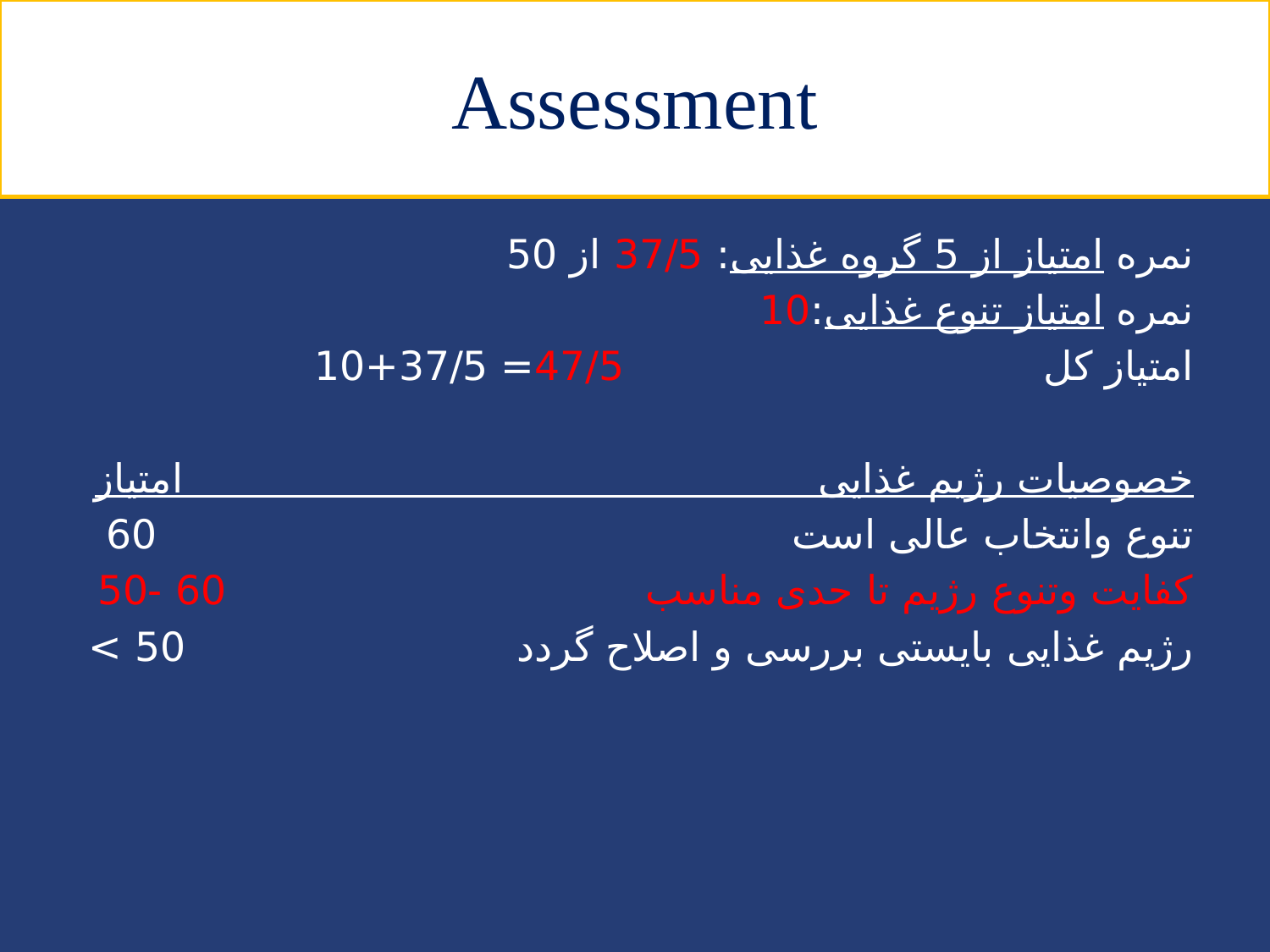

# Assessment
نمره امتیاز از 5 گروه غذایی: 37/5 از 50
نمره امتیاز تنوع غذایی:10
امتیاز کل                                 47/5= 37/5+10

خصوصیات رژیم غذایی                                                  امتیاز
تنوع وانتخاب عالی است                                                  60
کفایت وتنوع رژیم تا حدی مناسب                                 60 -50
رژیم غذایی بایستی بررسی و اصلاح گردد                          50 >